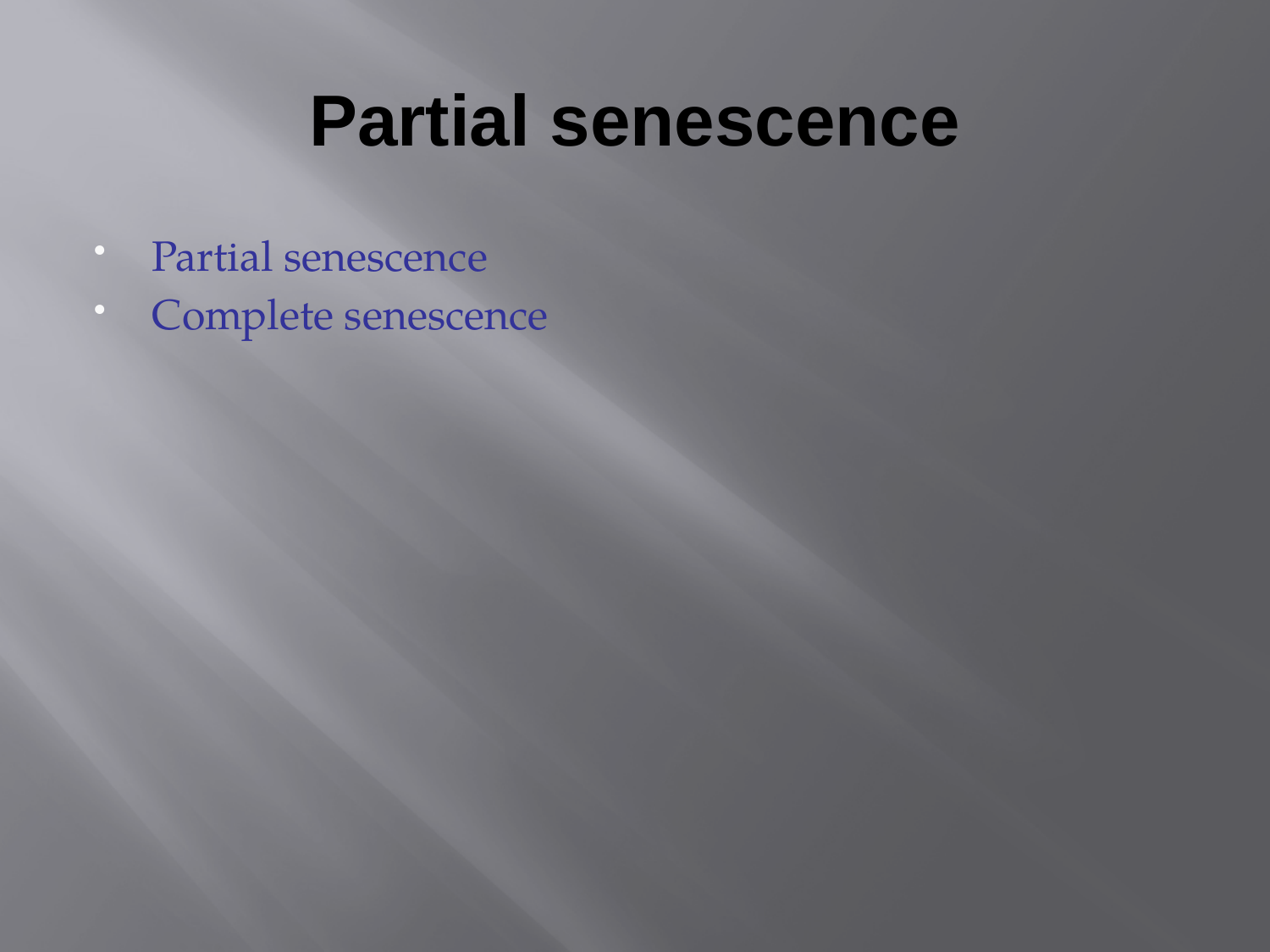

# Partial senescence
Partial senescence
Complete senescence